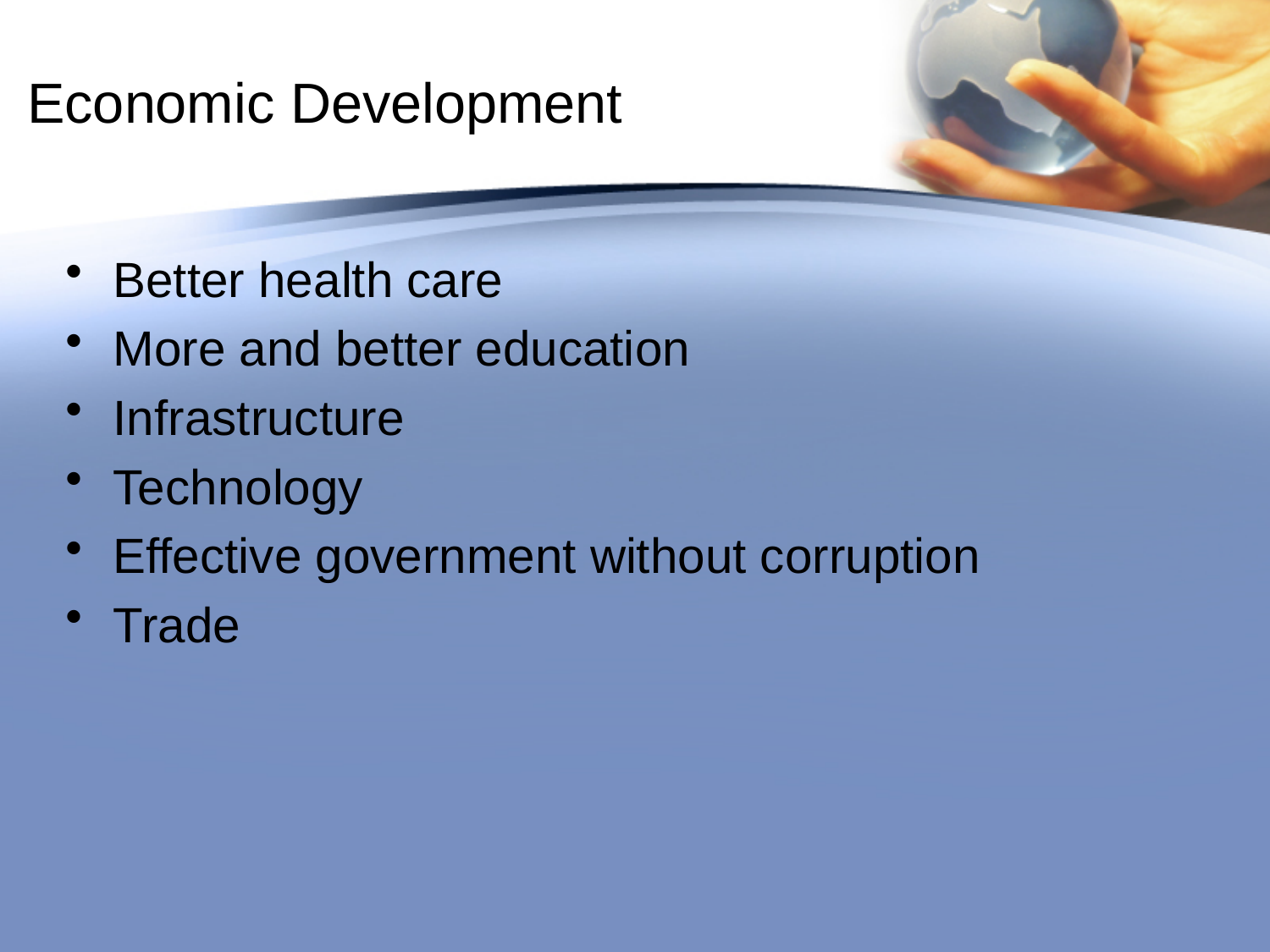

# Economic Development
Better health care
More and better education
Infrastructure
Technology
Effective government without corruption
Trade